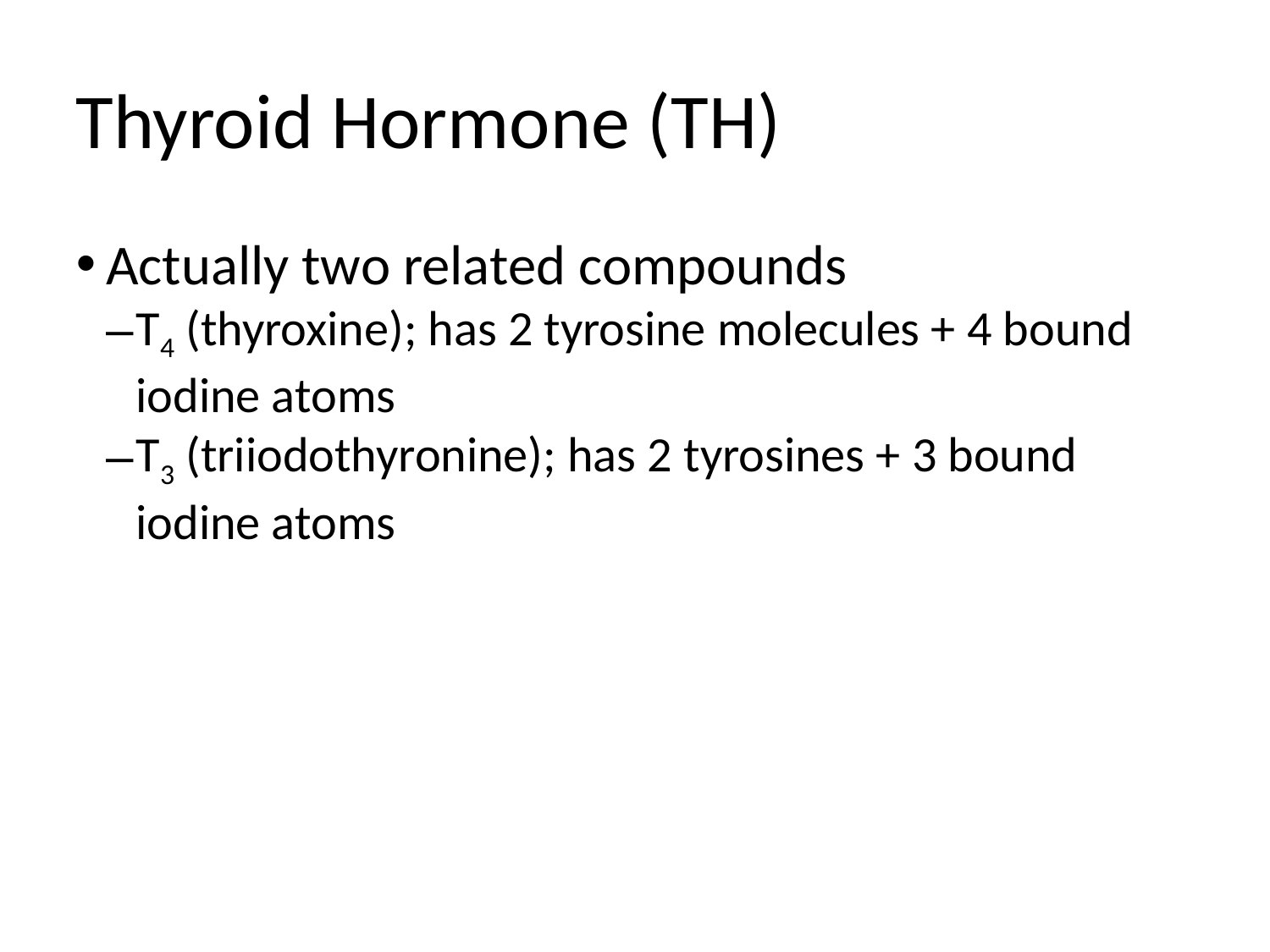

Thyroid Hormone (TH)
Actually two related compounds
T4 (thyroxine); has 2 tyrosine molecules + 4 bound iodine atoms
T3 (triiodothyronine); has 2 tyrosines + 3 bound iodine atoms